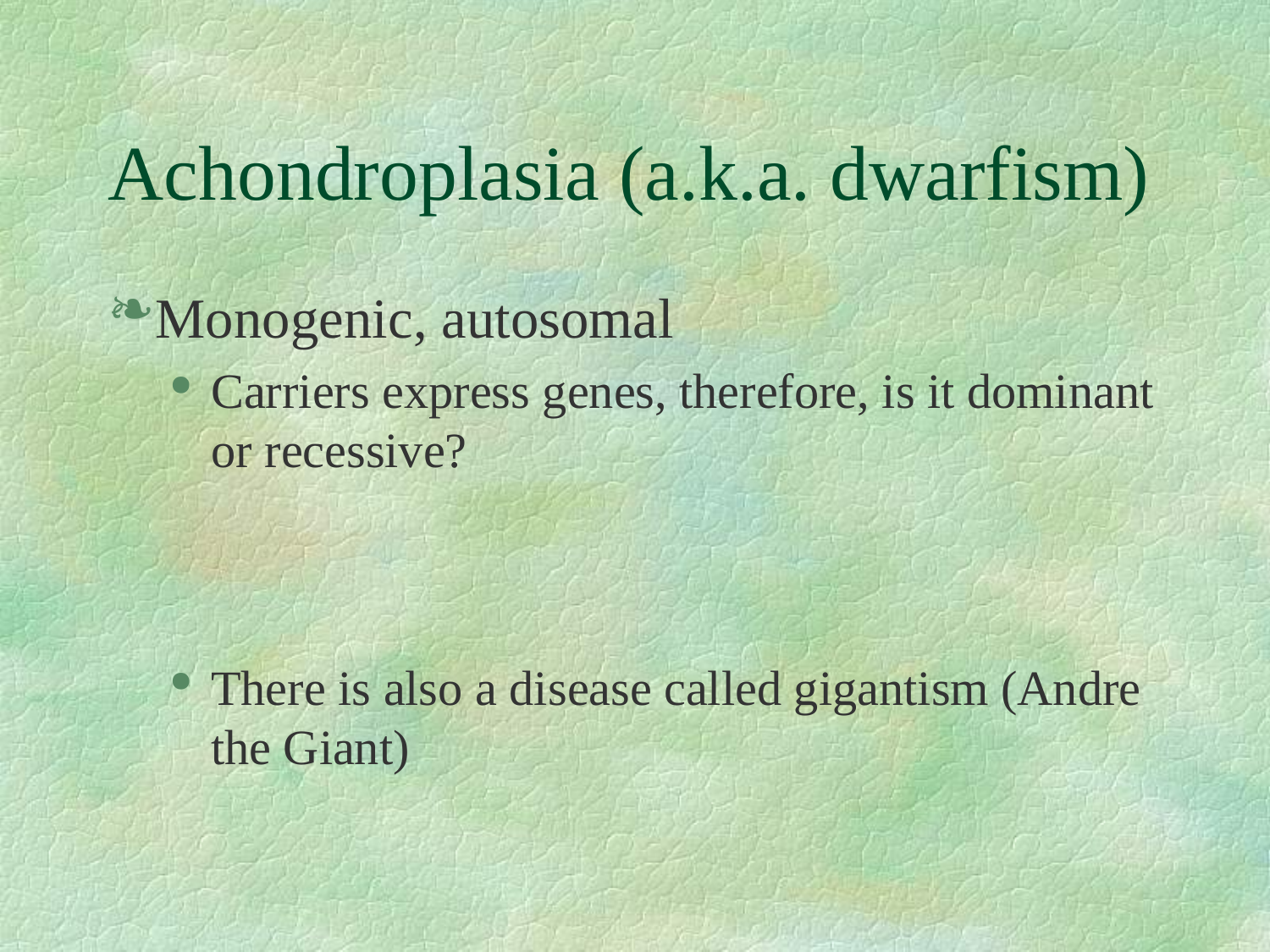

# Achondroplasia (a.k.a. dwarfism)
Monogenic, autosomal
Carriers express genes, therefore, is it dominant or recessive?

There is also a disease called gigantism (Andre the Giant)